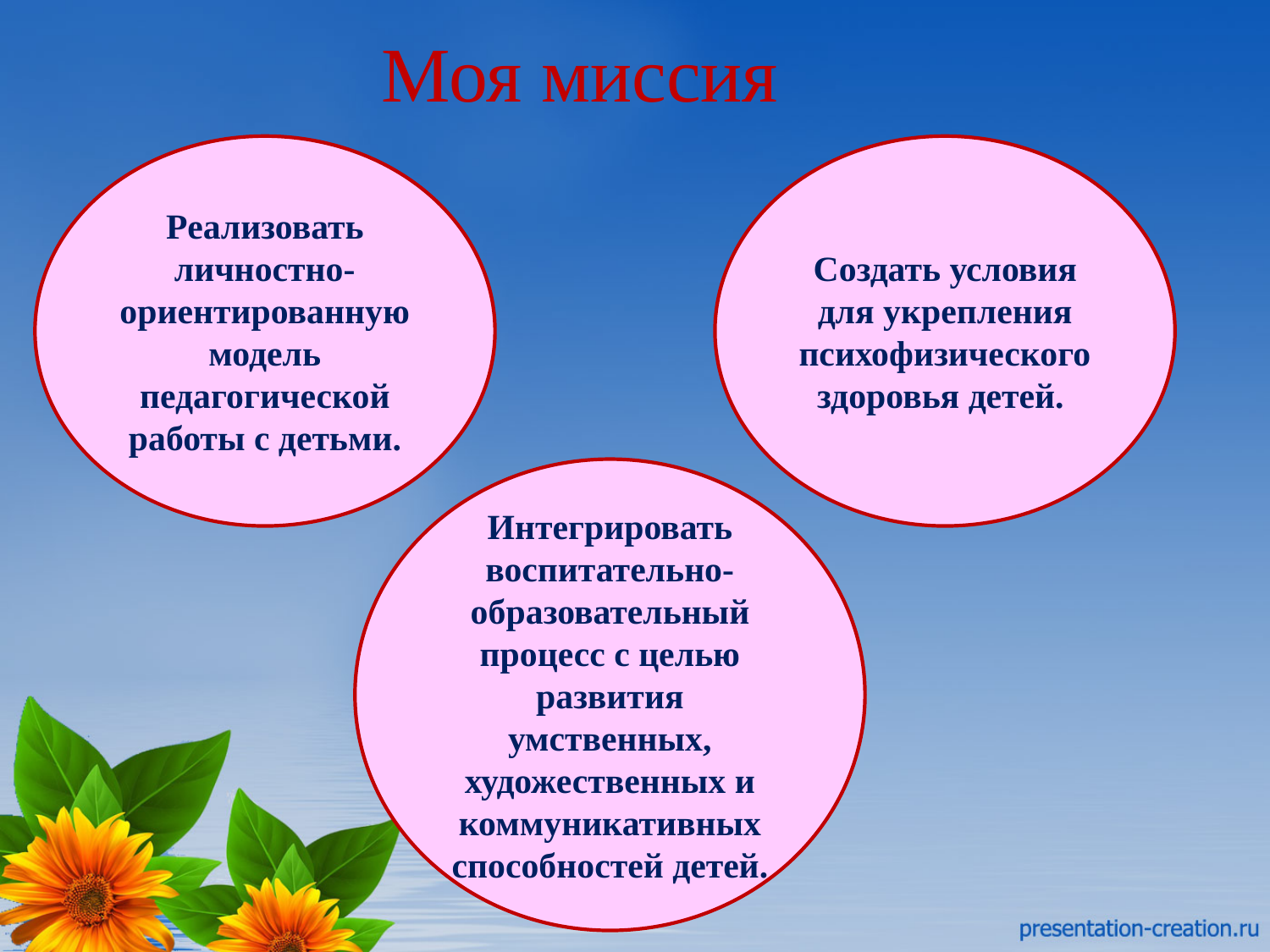

# Моя миссия
Реализовать личностно-ориентированную модель педагогической работы с детьми.
Создать условия для укрепления психофизического здоровья детей.
Интегрировать воспитательно-образовательный процесс с целью развития умственных, художественных и коммуникативных способностей детей.